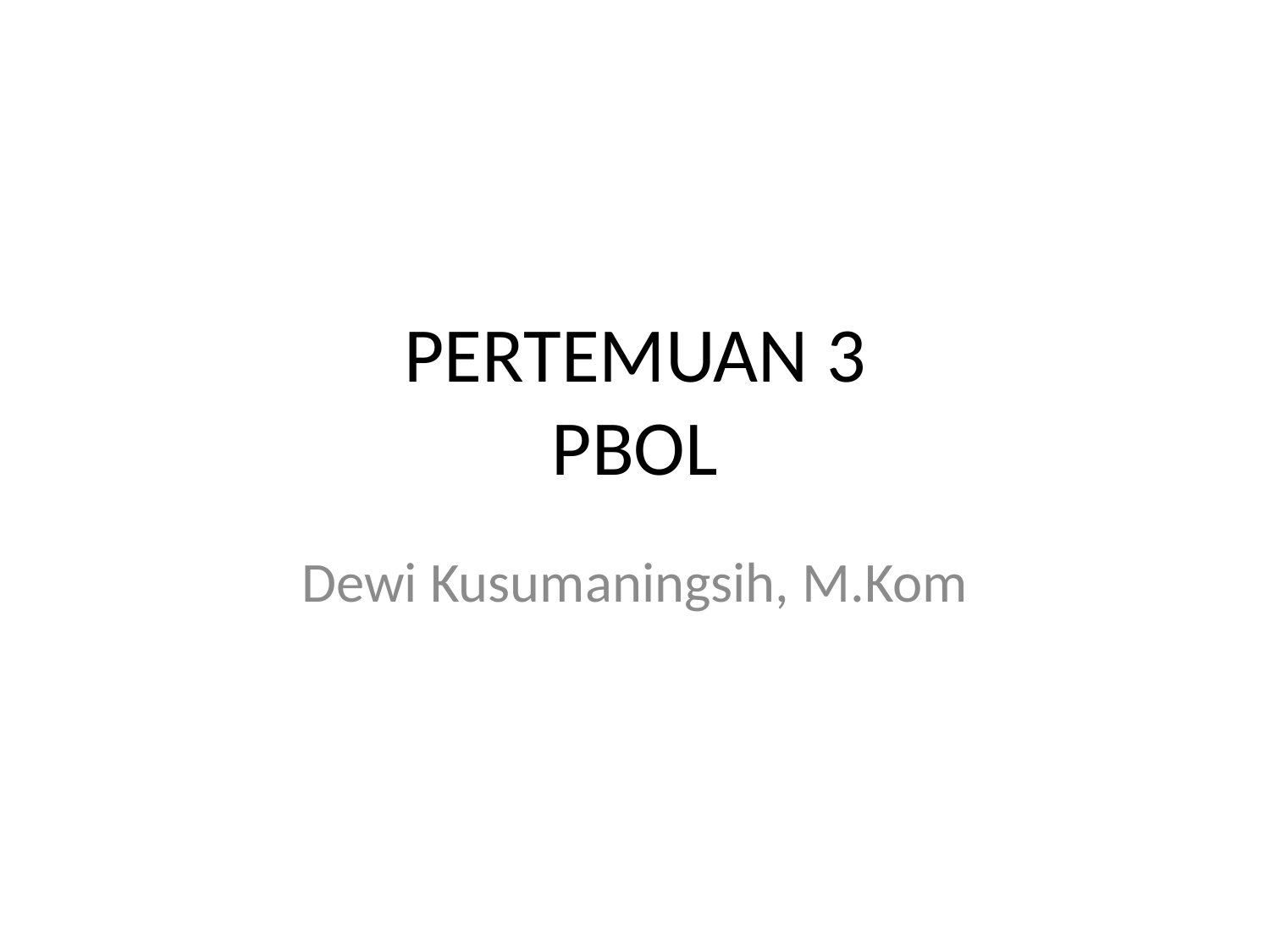

# PERTEMUAN 3 PBOL
Dewi Kusumaningsih, M.Kom